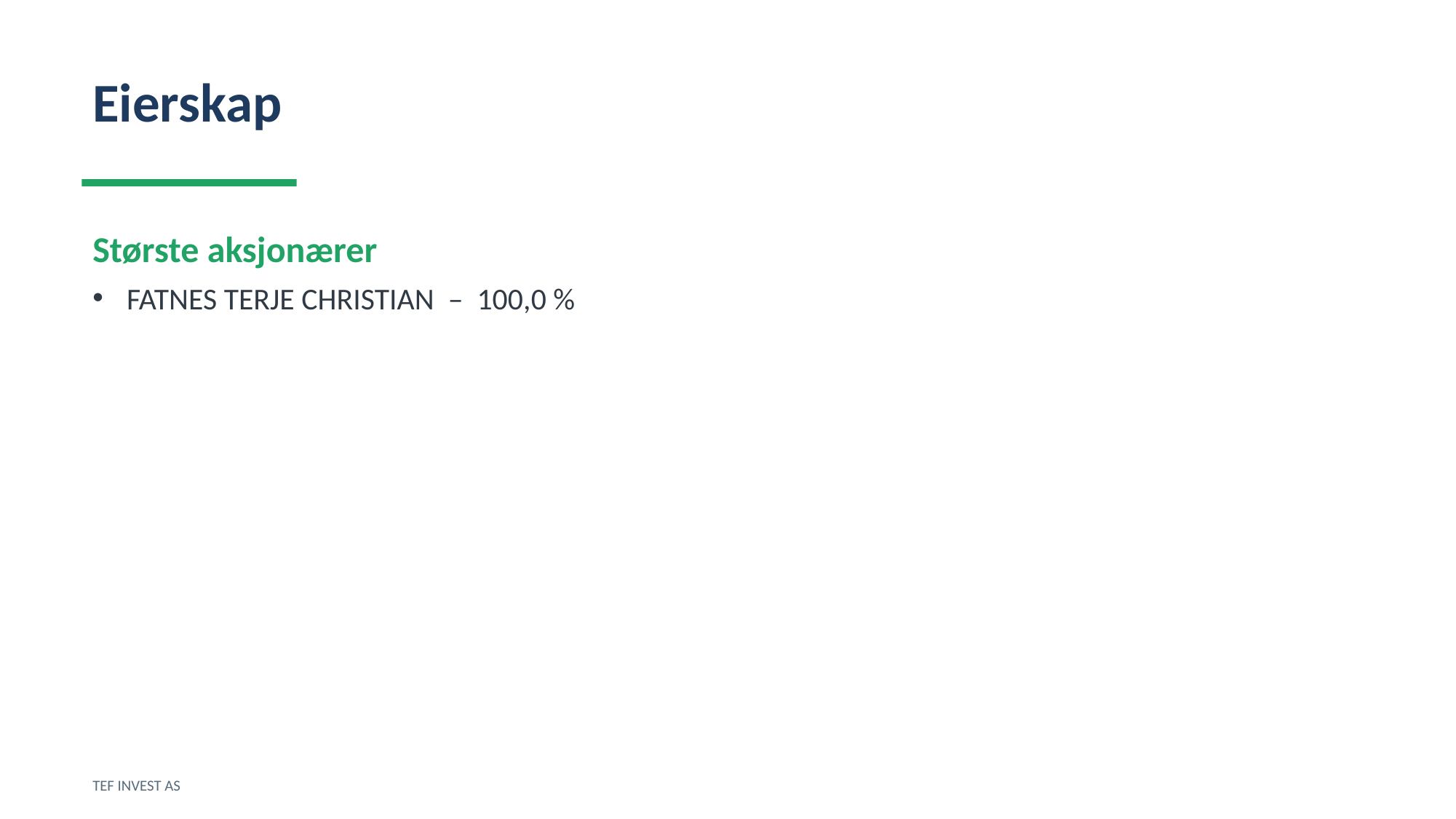

Eierskap

Største aksjonærer
FATNES TERJE CHRISTIAN  –  100,0 %
TEF INVEST AS